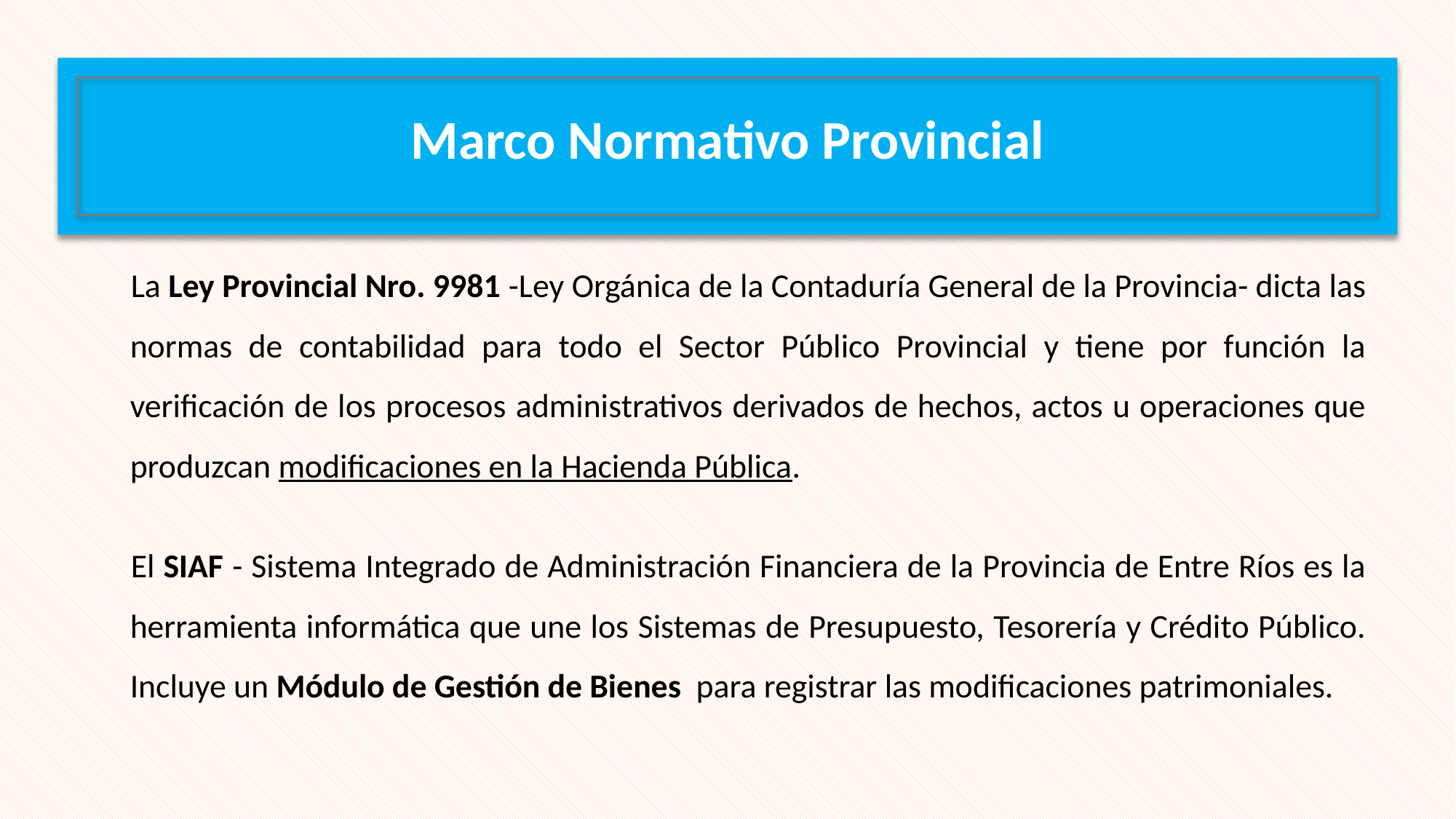

Marco Normativo Provincial
La Ley Provincial Nro. 9981 -Ley Orgánica de la Contaduría General de la Provincia- dicta las normas de contabilidad para todo el Sector Público Provincial y tiene por función la verificación de los procesos administrativos derivados de hechos, actos u operaciones que produzcan modificaciones en la Hacienda Pública.

El SIAF - Sistema Integrado de Administración Financiera de la Provincia de Entre Ríos es la herramienta informática que une los Sistemas de Presupuesto, Tesorería y Crédito Público. Incluye un Módulo de Gestión de Bienes  para registrar las modificaciones patrimoniales.